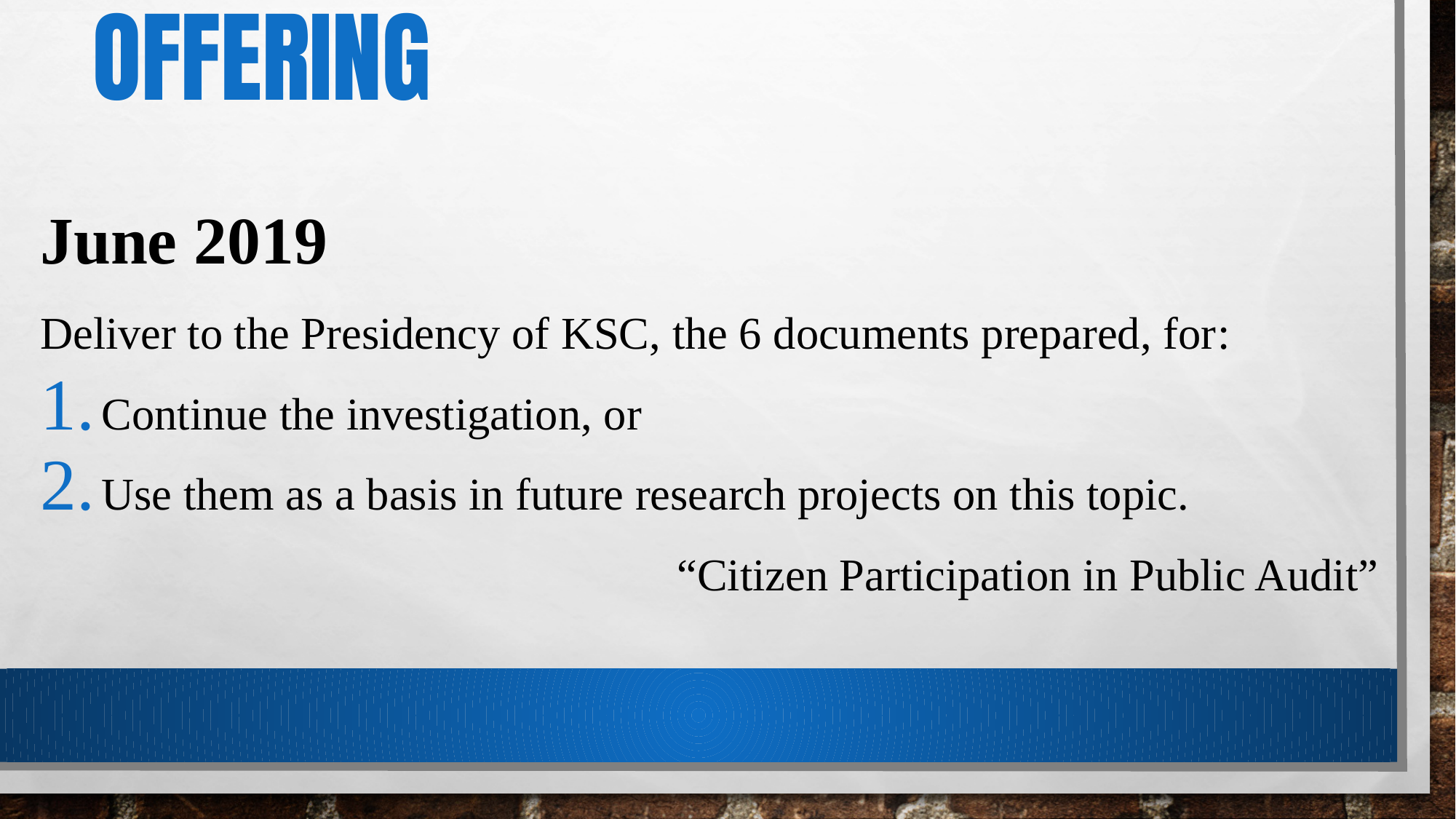

# OFFERING
June 2019
Deliver to the Presidency of KSC, the 6 documents prepared, for:
Continue the investigation, or
Use them as a basis in future research projects on this topic.
“Citizen Participation in Public Audit”